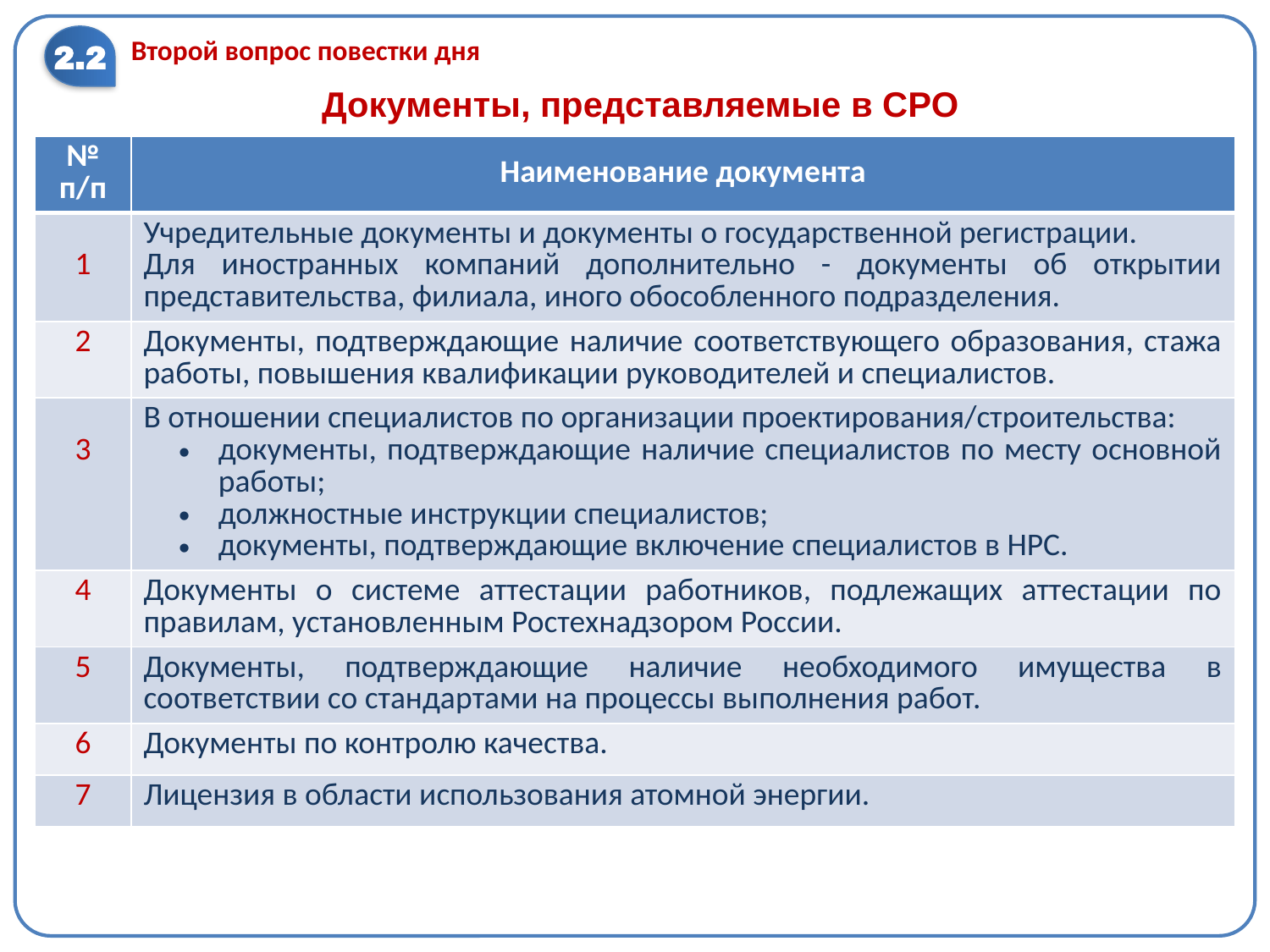

2.2
Второй вопрос повестки дня
# Документы, представляемые в СРО
| № п/п | Наименование документа |
| --- | --- |
| 1 | Учредительные документы и документы о государственной регистрации. Для иностранных компаний дополнительно - документы об открытии представительства, филиала, иного обособленного подразделения. |
| 2 | Документы, подтверждающие наличие соответствующего образования, стажа работы, повышения квалификации руководителей и специалистов. |
| 3 | В отношении специалистов по организации проектирования/строительства: документы, подтверждающие наличие специалистов по месту основной работы; должностные инструкции специалистов; документы, подтверждающие включение специалистов в НРС. |
| 4 | Документы о системе аттестации работников, подлежащих аттестации по правилам, установленным Ростехнадзором России. |
| 5 | Документы, подтверждающие наличие необходимого имущества в соответствии со стандартами на процессы выполнения работ. |
| 6 | Документы по контролю качества. |
| 7 | Лицензия в области использования атомной энергии. |